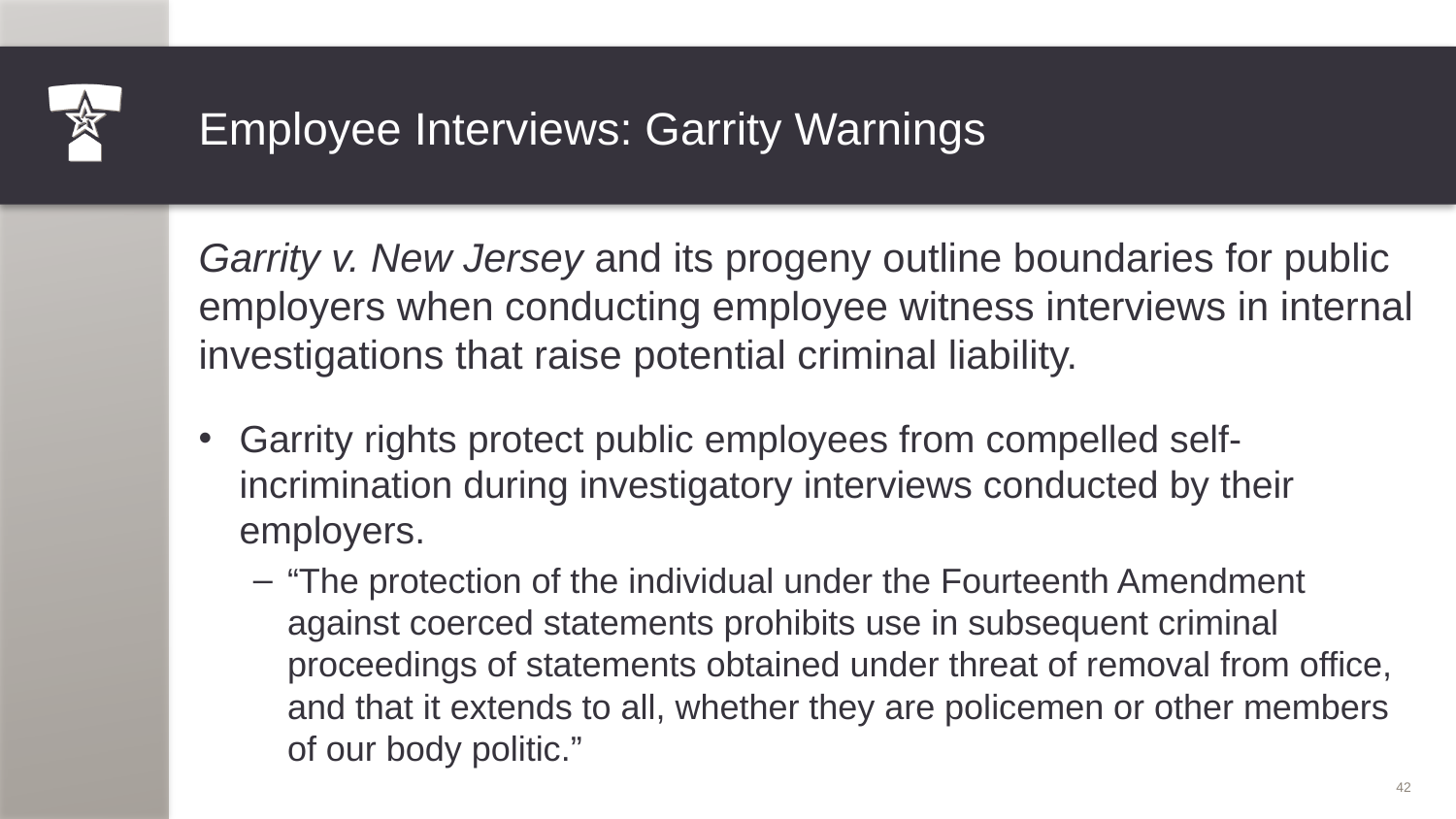

# Employee Interviews: Garrity Warnings
Garrity v. New Jersey and its progeny outline boundaries for public employers when conducting employee witness interviews in internal investigations that raise potential criminal liability.

Garrity rights protect public employees from compelled self-incrimination during investigatory interviews conducted by their employers.
“The protection of the individual under the Fourteenth Amendment against coerced statements prohibits use in subsequent criminal proceedings of statements obtained under threat of removal from office, and that it extends to all, whether they are policemen or other members of our body politic.”

42